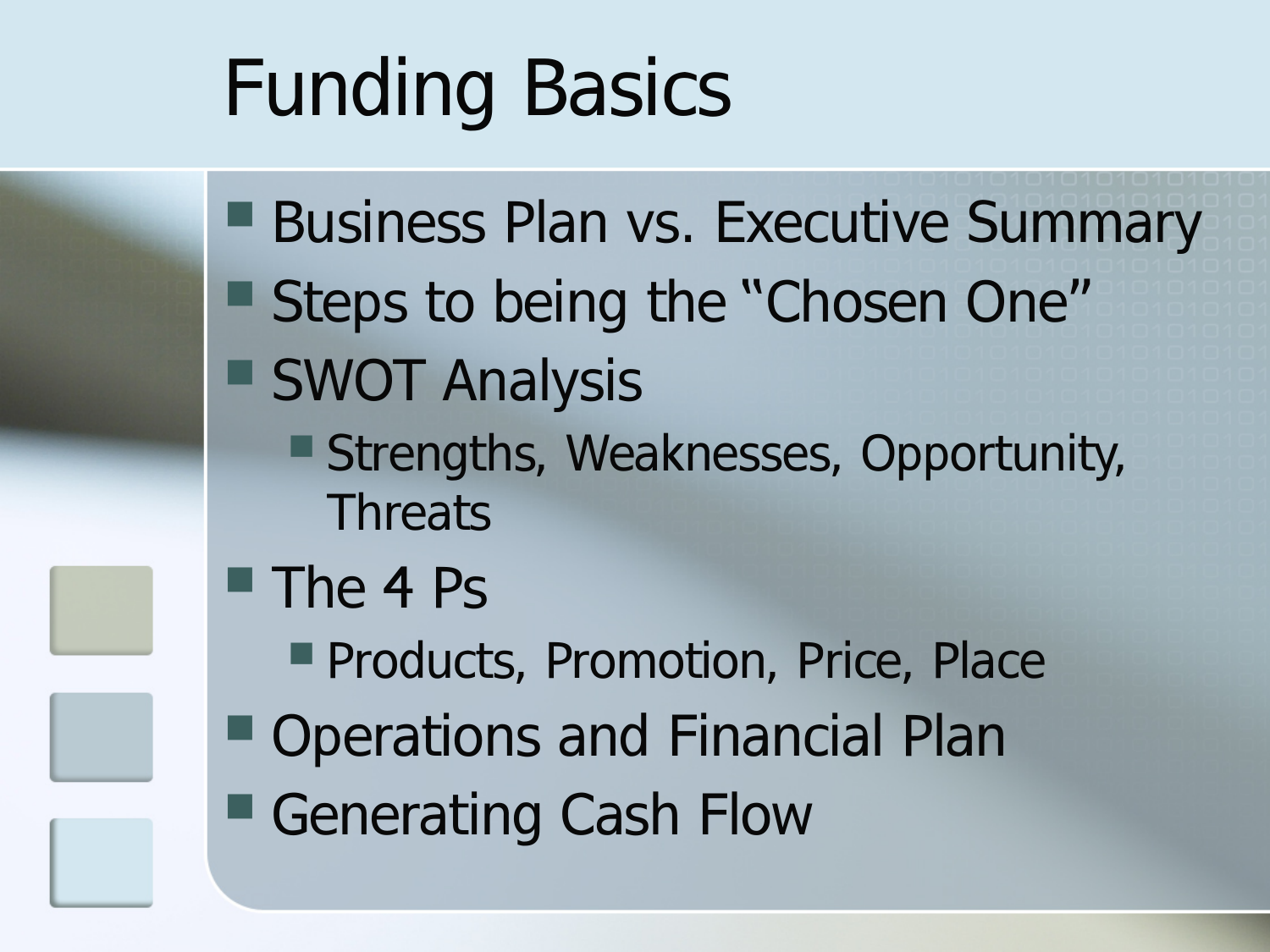

# Funding Basics
Business Plan vs. Executive Summary
Steps to being the “Chosen One”
SWOT Analysis
Strengths, Weaknesses, Opportunity, Threats
The 4 Ps
Products, Promotion, Price, Place
Operations and Financial Plan
Generating Cash Flow